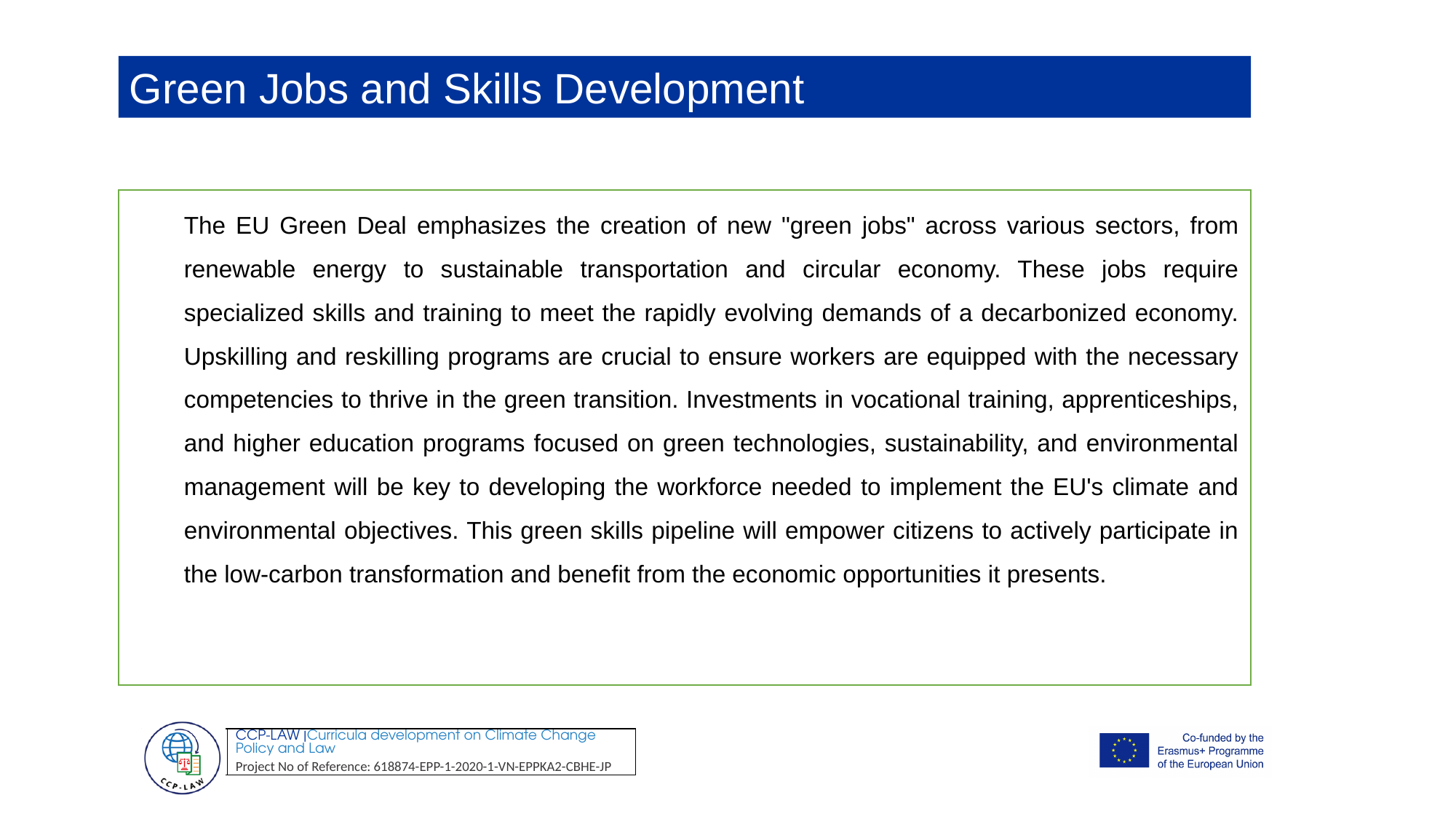

Green Jobs and Skills Development
The EU Green Deal emphasizes the creation of new "green jobs" across various sectors, from renewable energy to sustainable transportation and circular economy. These jobs require specialized skills and training to meet the rapidly evolving demands of a decarbonized economy. Upskilling and reskilling programs are crucial to ensure workers are equipped with the necessary competencies to thrive in the green transition. Investments in vocational training, apprenticeships, and higher education programs focused on green technologies, sustainability, and environmental management will be key to developing the workforce needed to implement the EU's climate and environmental objectives. This green skills pipeline will empower citizens to actively participate in the low-carbon transformation and benefit from the economic opportunities it presents.